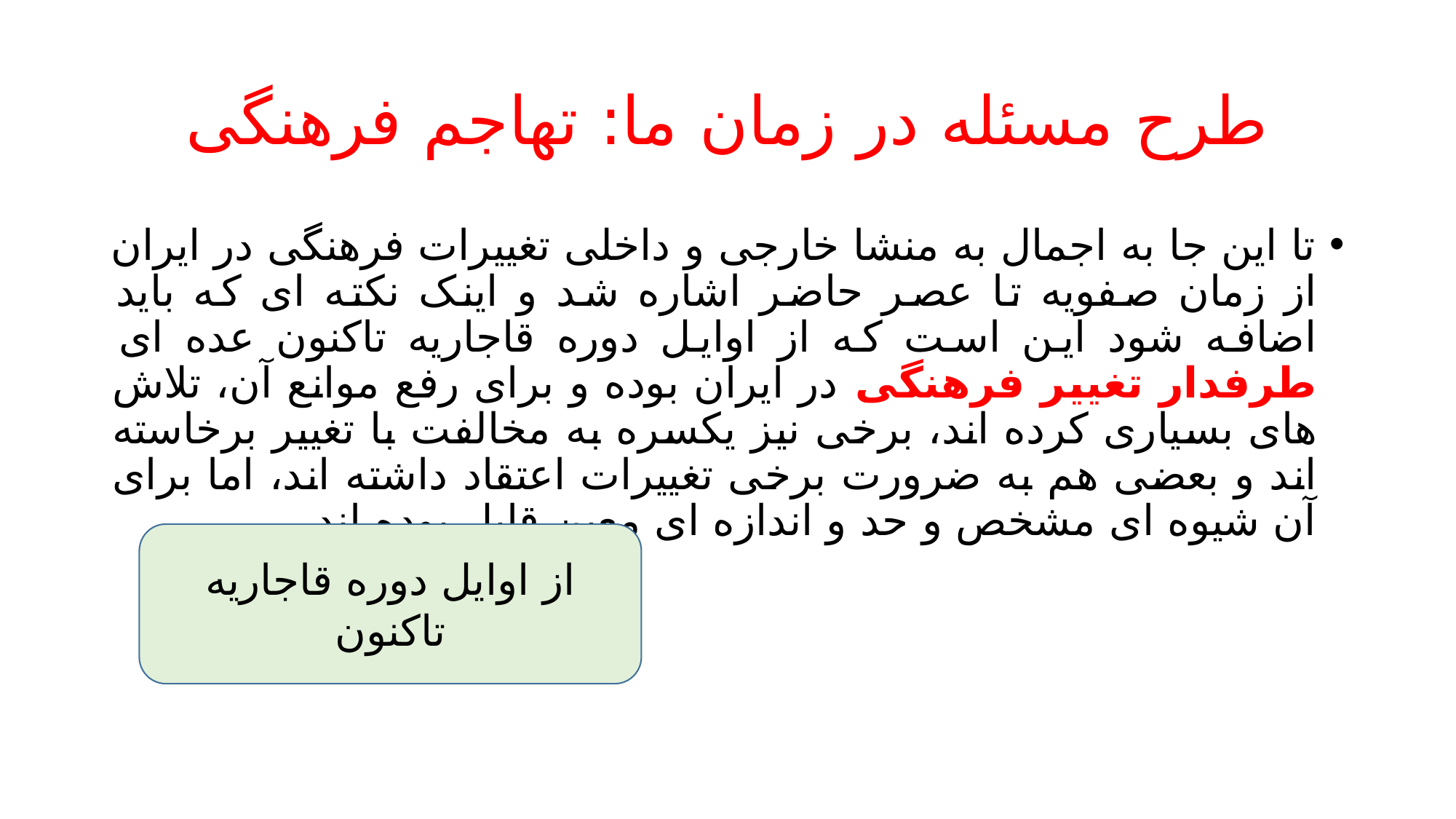

# طرح مسئله در زمان ما: تهاجم فرهنگی
تا این جا به اجمال به منشا خارجی و داخلی تغییرات فرهنگی در ایران از زمان صفویه تا عصر حاضر اشاره شد و اینک نکته ای که باید اضافه شود این است که از اوایل دوره قاجاریه تاکنون عده ای طرفدار تغییر فرهنگی در ایران بوده و برای رفع موانع آن، تلاش های بسیاری کرده اند، برخی نیز یکسره به مخالفت با تغییر برخاسته اند و بعضی هم به ضرورت برخی تغییرات اعتقاد داشته اند، اما برای آن شیوه ای مشخص و حد و اندازه ای معین قایل بوده اند.
از اوایل دوره قاجاریه تاکنون